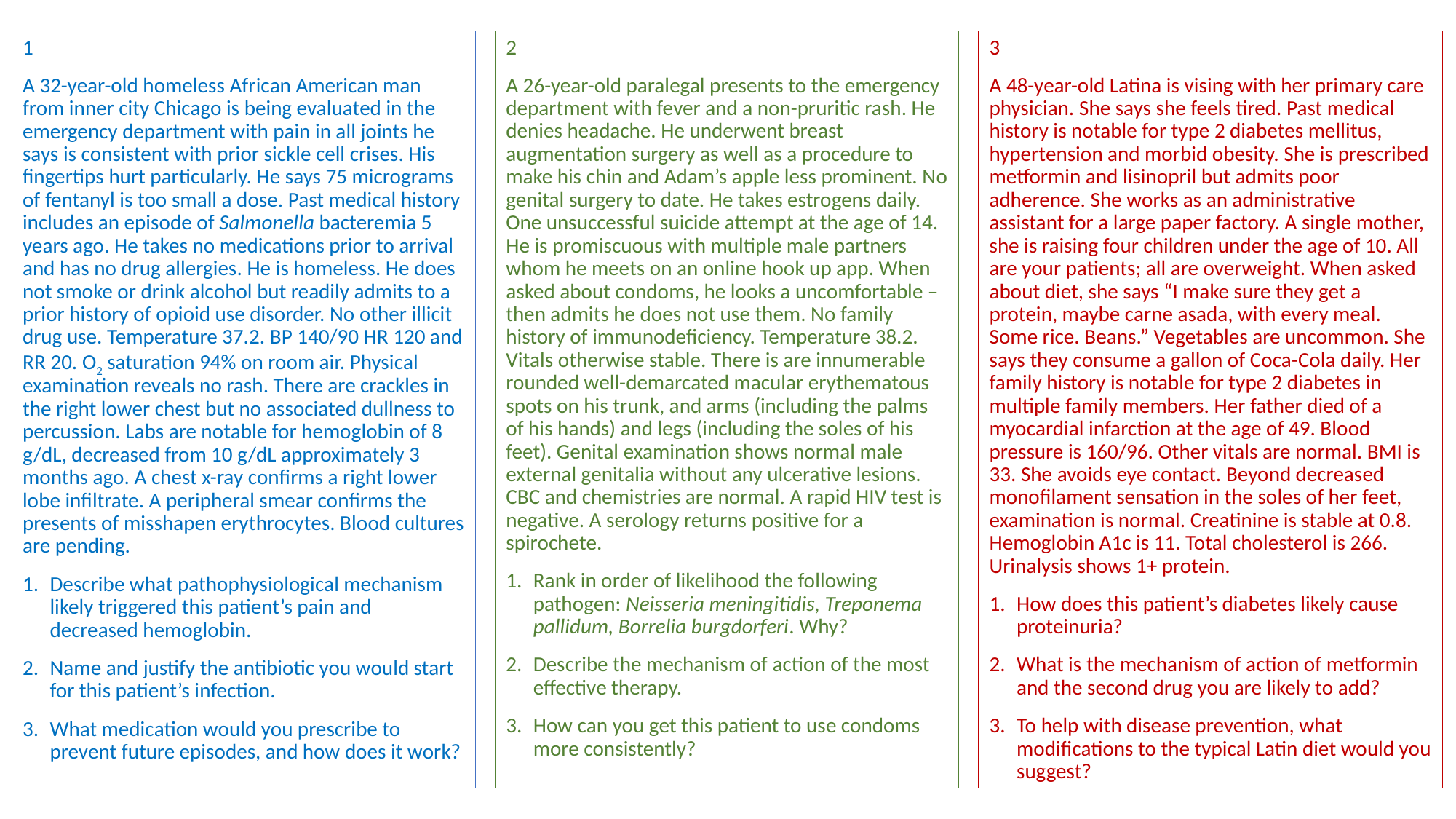

1
A 32-year-old homeless African American man from inner city Chicago is being evaluated in the emergency department with pain in all joints he says is consistent with prior sickle cell crises. His fingertips hurt particularly. He says 75 micrograms of fentanyl is too small a dose. Past medical history includes an episode of Salmonella bacteremia 5 years ago. He takes no medications prior to arrival and has no drug allergies. He is homeless. He does not smoke or drink alcohol but readily admits to a prior history of opioid use disorder. No other illicit drug use. Temperature 37.2. BP 140/90 HR 120 and RR 20. O2 saturation 94% on room air. Physical examination reveals no rash. There are crackles in the right lower chest but no associated dullness to percussion. Labs are notable for hemoglobin of 8 g/dL, decreased from 10 g/dL approximately 3 months ago. A chest x-ray confirms a right lower lobe infiltrate. A peripheral smear confirms the presents of misshapen erythrocytes. Blood cultures are pending.
Describe what pathophysiological mechanism likely triggered this patient’s pain and decreased hemoglobin.
Name and justify the antibiotic you would start for this patient’s infection.
What medication would you prescribe to prevent future episodes, and how does it work?

2
A 26-year-old paralegal presents to the emergency department with fever and a non-pruritic rash. He denies headache. He underwent breast augmentation surgery as well as a procedure to make his chin and Adam’s apple less prominent. No genital surgery to date. He takes estrogens daily. One unsuccessful suicide attempt at the age of 14. He is promiscuous with multiple male partners whom he meets on an online hook up app. When asked about condoms, he looks a uncomfortable – then admits he does not use them. No family history of immunodeficiency. Temperature 38.2. Vitals otherwise stable. There is are innumerable rounded well-demarcated macular erythematous spots on his trunk, and arms (including the palms of his hands) and legs (including the soles of his feet). Genital examination shows normal male external genitalia without any ulcerative lesions. CBC and chemistries are normal. A rapid HIV test is negative. A serology returns positive for a spirochete.
Rank in order of likelihood the following pathogen: Neisseria meningitidis, Treponema pallidum, Borrelia burgdorferi. Why?
Describe the mechanism of action of the most effective therapy.
How can you get this patient to use condoms more consistently?
3
A 48-year-old Latina is vising with her primary care physician. She says she feels tired. Past medical history is notable for type 2 diabetes mellitus, hypertension and morbid obesity. She is prescribed metformin and lisinopril but admits poor adherence. She works as an administrative assistant for a large paper factory. A single mother, she is raising four children under the age of 10. All are your patients; all are overweight. When asked about diet, she says “I make sure they get a protein, maybe carne asada, with every meal. Some rice. Beans.” Vegetables are uncommon. She says they consume a gallon of Coca-Cola daily. Her family history is notable for type 2 diabetes in multiple family members. Her father died of a myocardial infarction at the age of 49. Blood pressure is 160/96. Other vitals are normal. BMI is 33. She avoids eye contact. Beyond decreased monofilament sensation in the soles of her feet, examination is normal. Creatinine is stable at 0.8. Hemoglobin A1c is 11. Total cholesterol is 266. Urinalysis shows 1+ protein.
How does this patient’s diabetes likely cause proteinuria?
What is the mechanism of action of metformin and the second drug you are likely to add?
To help with disease prevention, what modifications to the typical Latin diet would you suggest?